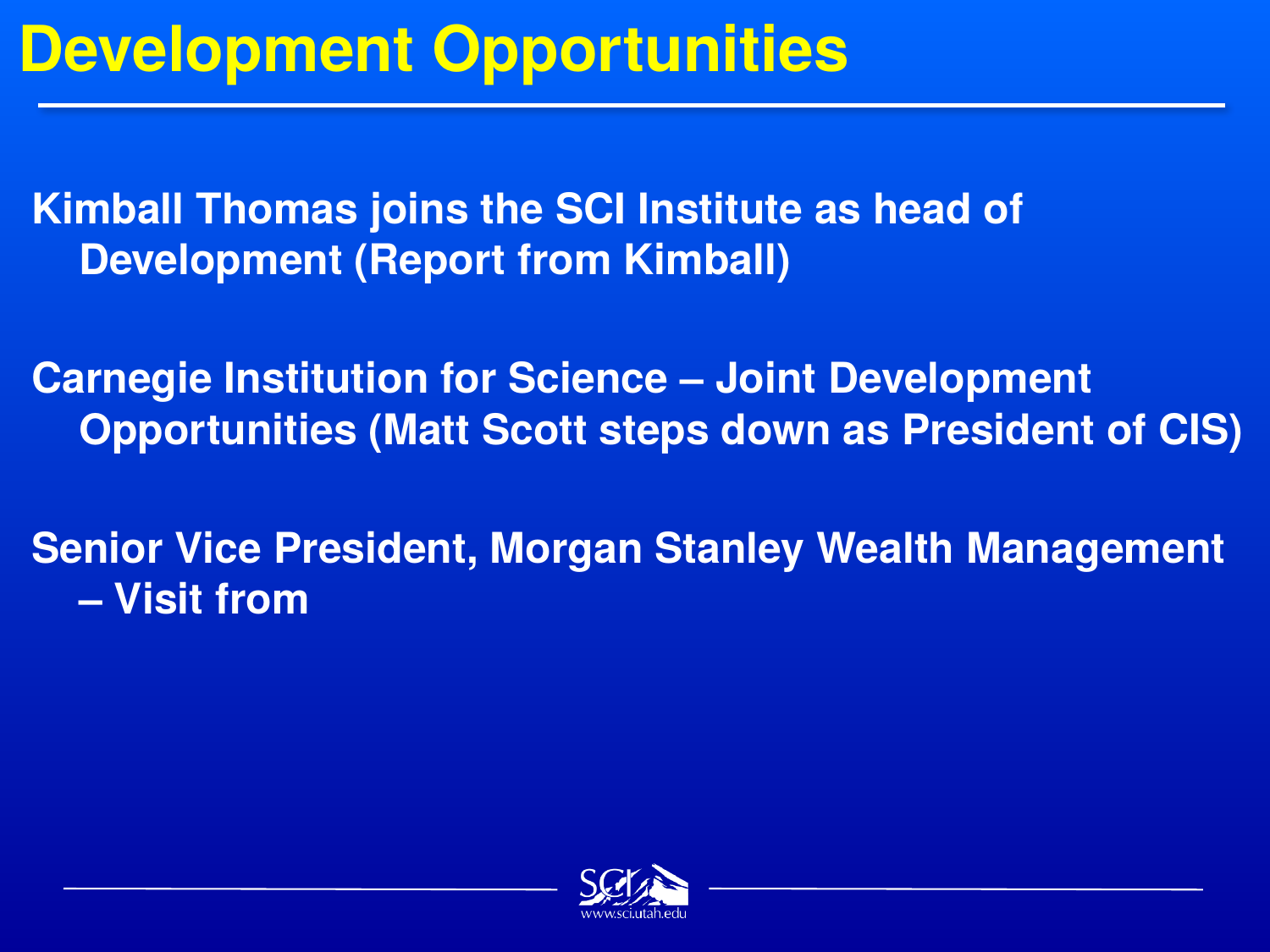

# Development Opportunities

Kimball Thomas joins the SCI Institute as head of Development (Report from Kimball)

Carnegie Institution for Science – Joint Development Opportunities (Matt Scott steps down as President of CIS)

Senior Vice President, Morgan Stanley Wealth Management – Visit from